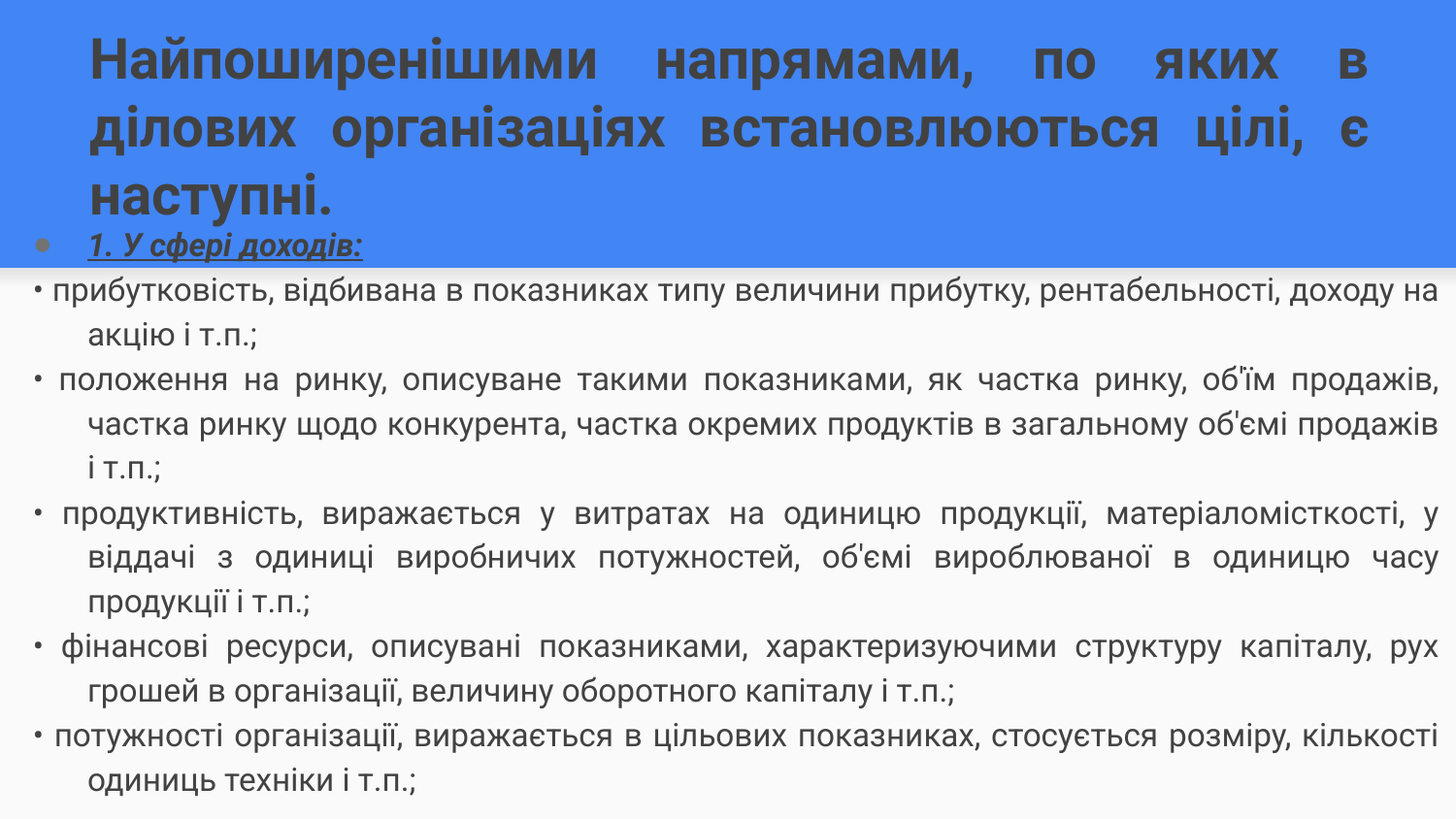

# Найпоширенішими напрямами, по яких в ділових організаціях встановлюються цілі, є наступні.
1. У сфері доходів:
• прибутковість, відбивана в показниках типу величини прибутку, рентабельності, доходу на акцію і т.п.;
• положення на ринку, описуване такими показниками, як частка ринку, об'їм продажів, частка ринку щодо конкурента, частка окремих продуктів в загальному об'ємі продажів і т.п.;
• продуктивність, виражається у витратах на одиницю продукції, матеріаломісткості, у віддачі з одиниці виробничих потужностей, об'ємі вироблюваної в одиницю часу продукції і т.п.;
• фінансові ресурси, описувані показниками, характеризуючими структуру капіталу, рух грошей в організації, величину оборотного капіталу і т.п.;
• потужності організації, виражається в цільових показниках, стосується розміру, кількості одиниць техніки і т.п.;